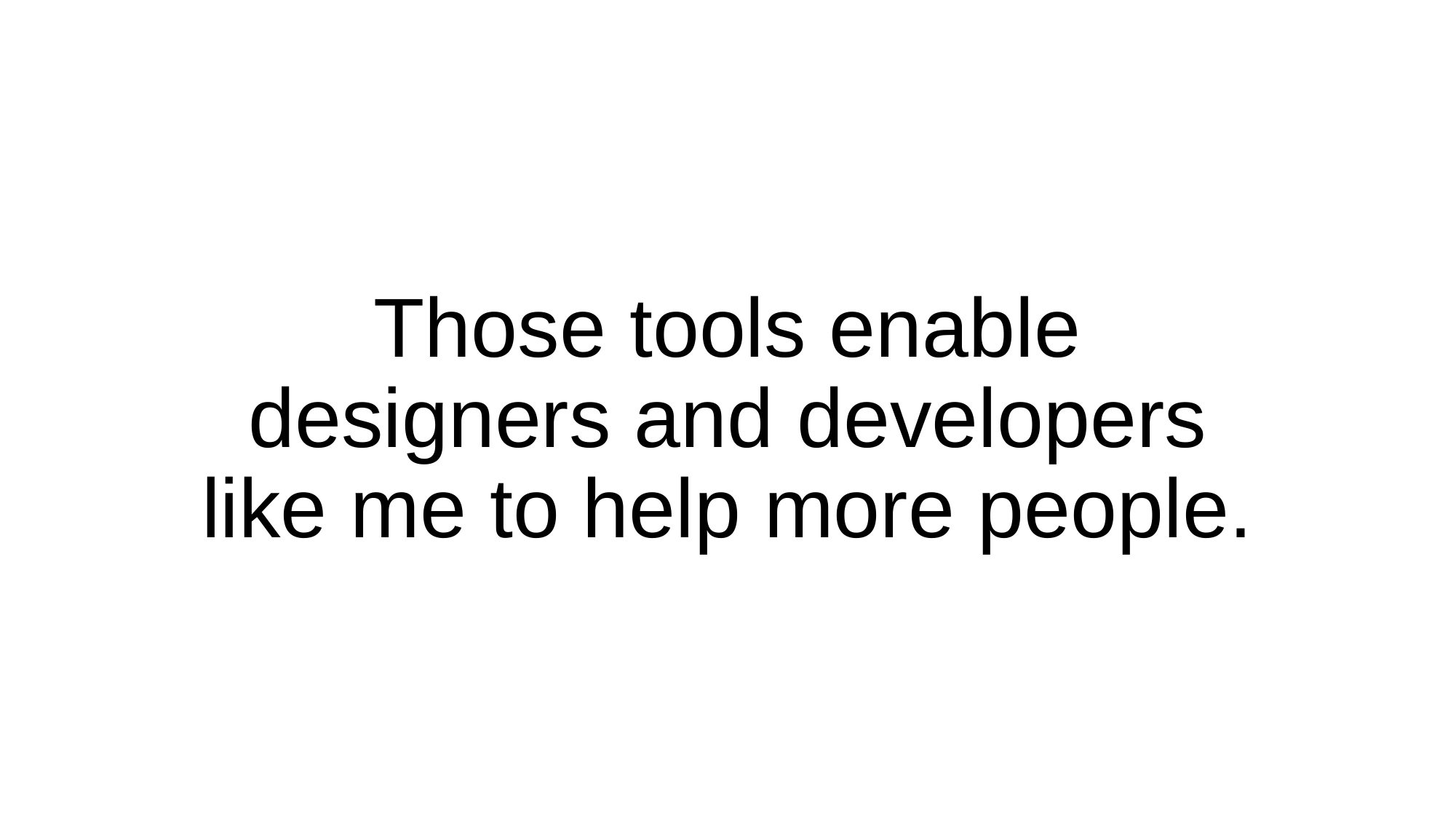

# Those tools enable designers and developers like me to help more people.